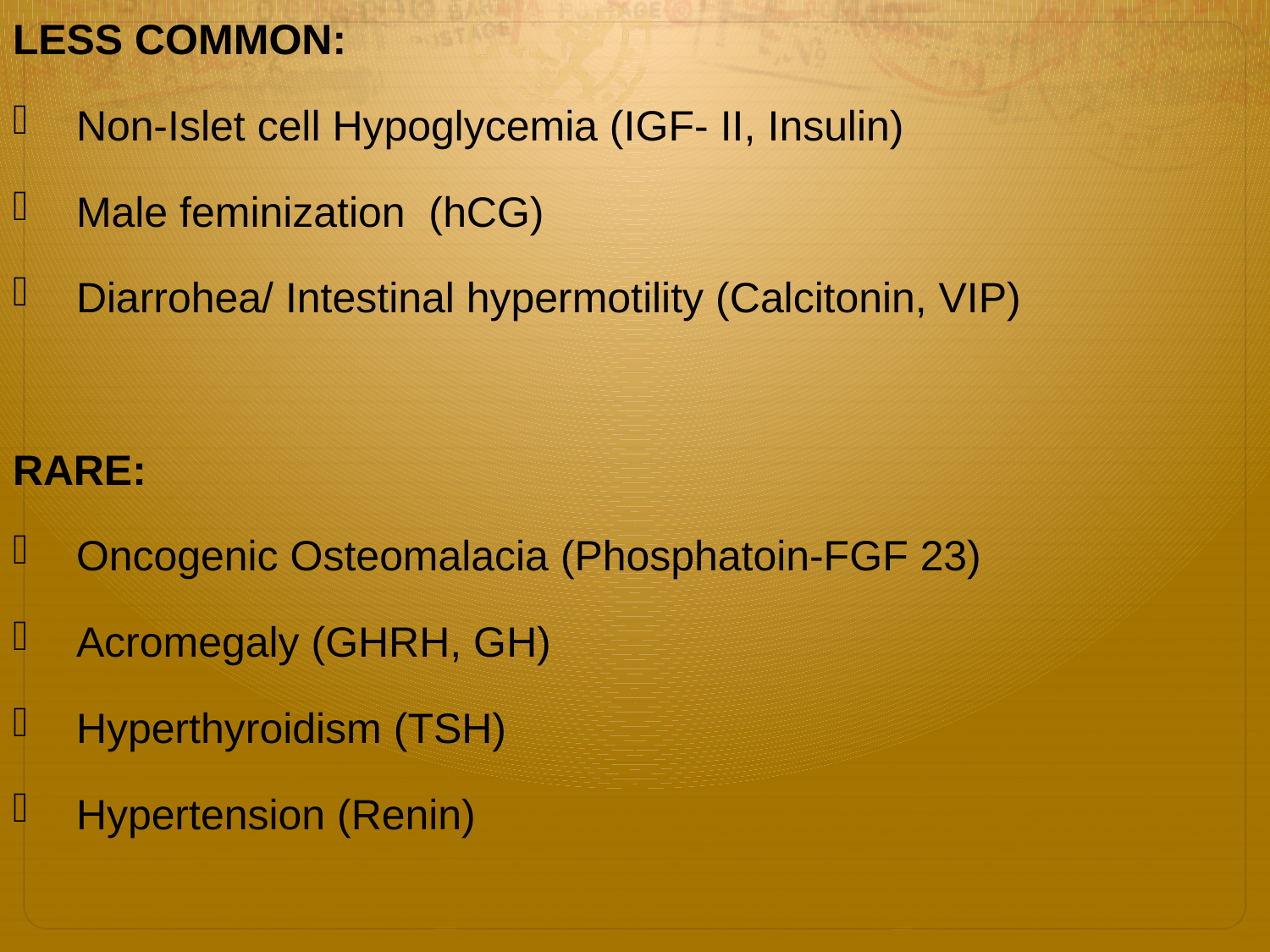

LESS COMMON:
Non-Islet cell Hypoglycemia (IGF- II, Insulin)
Male feminization  (hCG)
Diarrohea/ Intestinal hypermotility (Calcitonin, VIP)

RARE:
Oncogenic Osteomalacia (Phosphatoin-FGF 23)
Acromegaly (GHRH, GH)
Hyperthyroidism (TSH)
Hypertension (Renin)